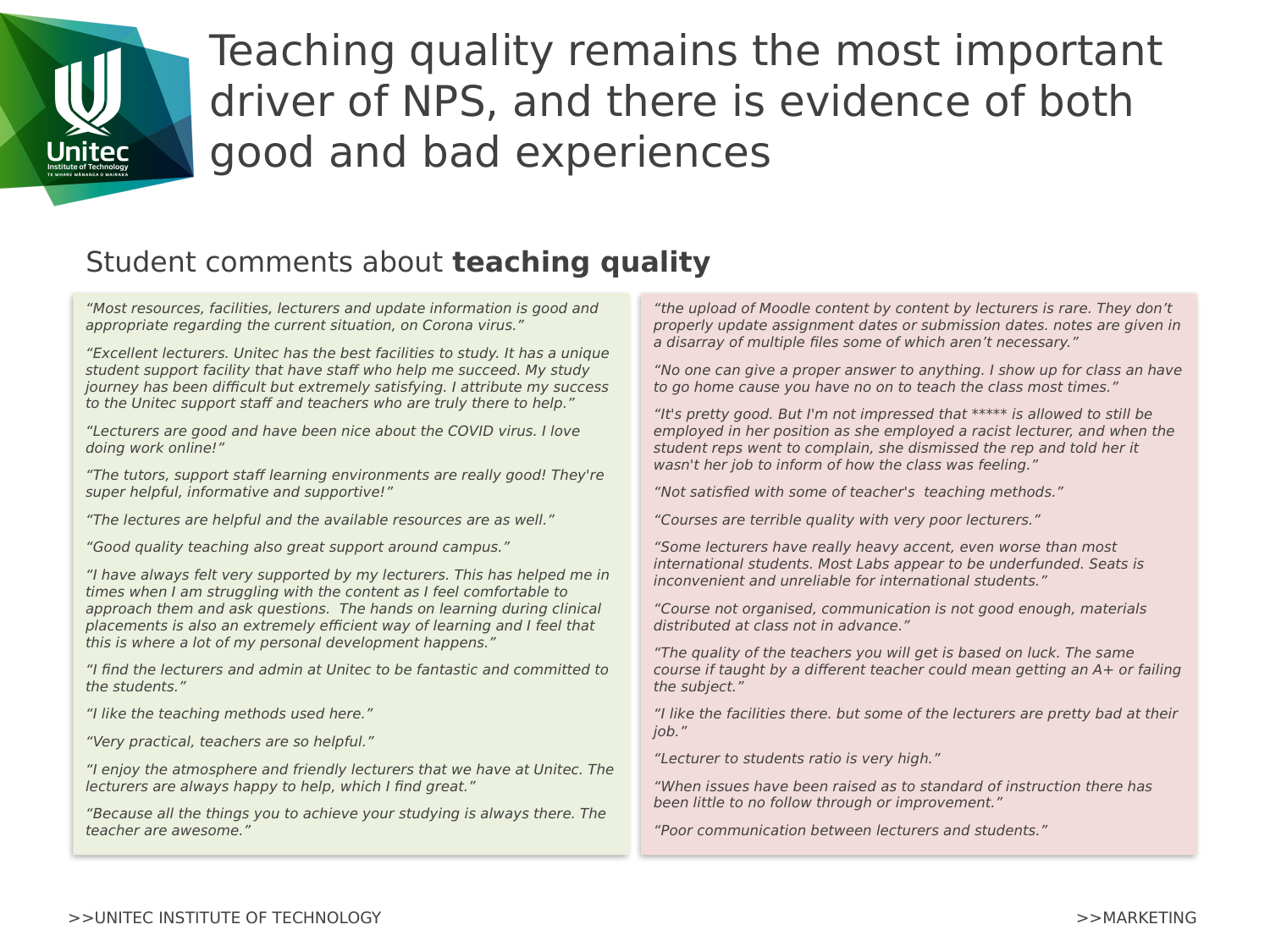

# Teaching quality remains the most important driver of NPS, and there is evidence of both good and bad experiences
Student comments about teaching quality
“Most resources, facilities, lecturers and update information is good and appropriate regarding the current situation, on Corona virus.”
“Excellent lecturers. Unitec has the best facilities to study. It has a unique student support facility that have staff who help me succeed. My study journey has been difficult but extremely satisfying. I attribute my success to the Unitec support staff and teachers who are truly there to help.”
“Lecturers are good and have been nice about the COVID virus. I love doing work online!”
“The tutors, support staff learning environments are really good! They're super helpful, informative and supportive!”
“The lectures are helpful and the available resources are as well.”
“Good quality teaching also great support around campus.”
“I have always felt very supported by my lecturers. This has helped me in times when I am struggling with the content as I feel comfortable to approach them and ask questions.  The hands on learning during clinical placements is also an extremely efficient way of learning and I feel that this is where a lot of my personal development happens.”
“I find the lecturers and admin at Unitec to be fantastic and committed to the students.”
“I like the teaching methods used here.”
“Very practical, teachers are so helpful.”
“I enjoy the atmosphere and friendly lecturers that we have at Unitec. The lecturers are always happy to help, which I find great.”
“Because all the things you to achieve your studying is always there. The teacher are awesome.”

“the upload of Moodle content by content by lecturers is rare. They don’t properly update assignment dates or submission dates. notes are given in a disarray of multiple files some of which aren’t necessary.”
“No one can give a proper answer to anything. I show up for class an have to go home cause you have no on to teach the class most times.”
“It's pretty good. But I'm not impressed that ***** is allowed to still be employed in her position as she employed a racist lecturer, and when the student reps went to complain, she dismissed the rep and told her it wasn't her job to inform of how the class was feeling.”
“Not satisfied with some of teacher's  teaching methods.”
“Courses are terrible quality with very poor lecturers.”
“Some lecturers have really heavy accent, even worse than most international students. Most Labs appear to be underfunded. Seats is inconvenient and unreliable for international students.”
“Course not organised, communication is not good enough, materials distributed at class not in advance.”
“The quality of the teachers you will get is based on luck. The same course if taught by a different teacher could mean getting an A+ or failing the subject.”
“I like the facilities there. but some of the lecturers are pretty bad at their job.”
“Lecturer to students ratio is very high.”
“When issues have been raised as to standard of instruction there has been little to no follow through or improvement.”
“Poor communication between lecturers and students.”
>>MARKETING